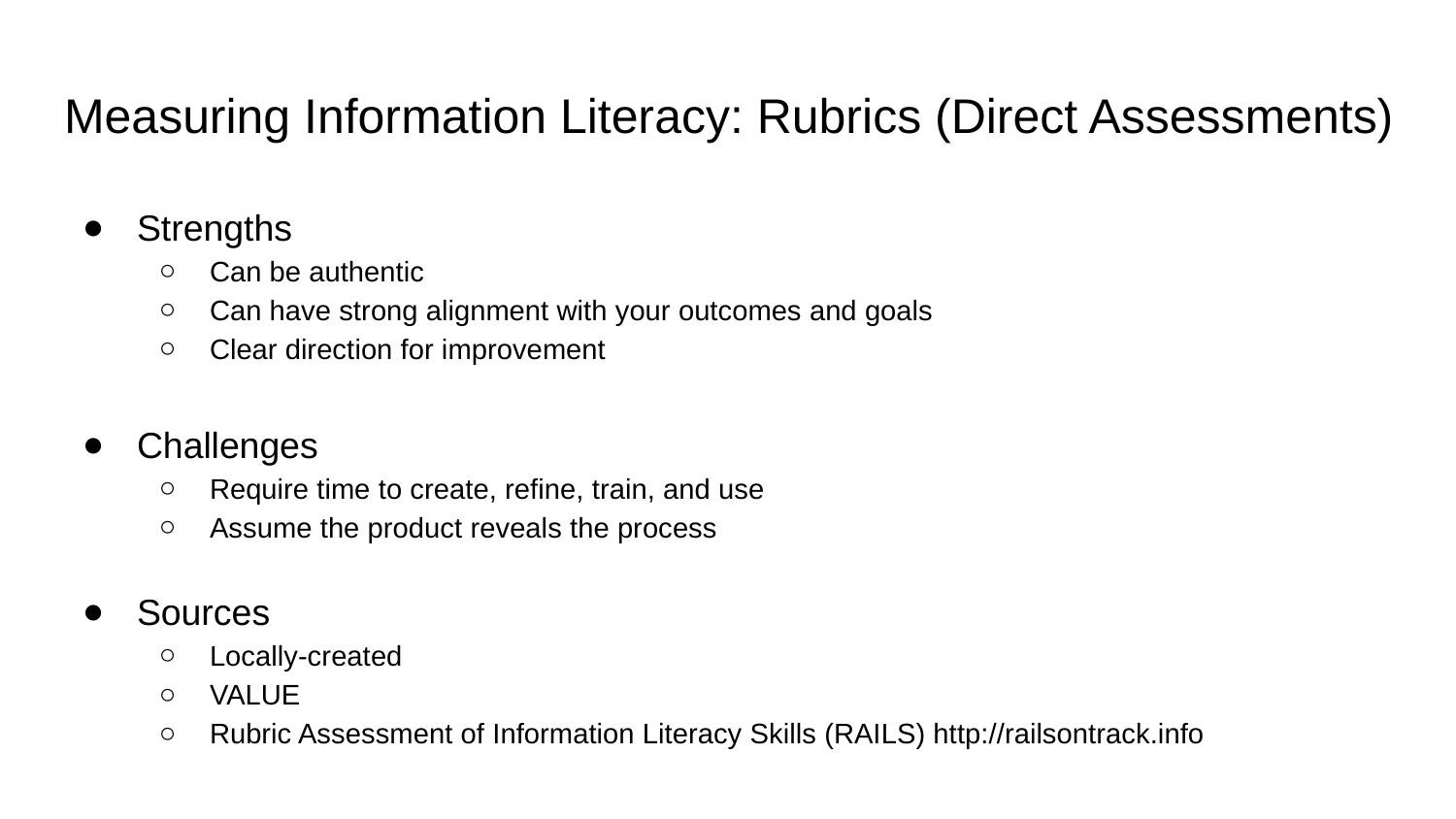

# Measuring Information Literacy: Rubrics (Direct Assessments)
Strengths
Can be authentic
Can have strong alignment with your outcomes and goals
Clear direction for improvement

Challenges
Require time to create, refine, train, and use
Assume the product reveals the process
Sources
Locally-created
VALUE
Rubric Assessment of Information Literacy Skills (RAILS) http://railsontrack.info